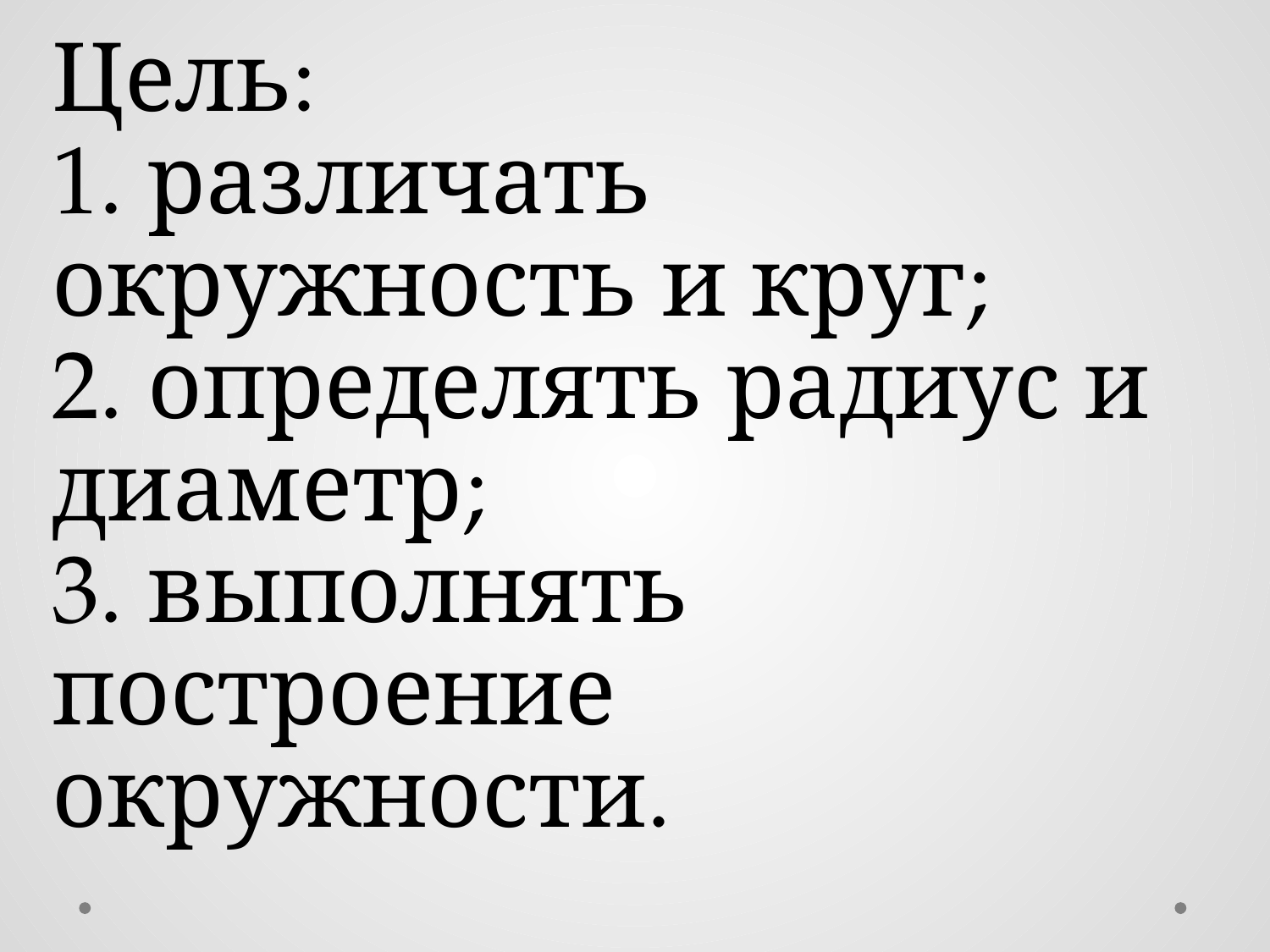

# Цель: 1. различать окружность и круг; 2. определять радиус и диаметр; 3. выполнять построение окружности.